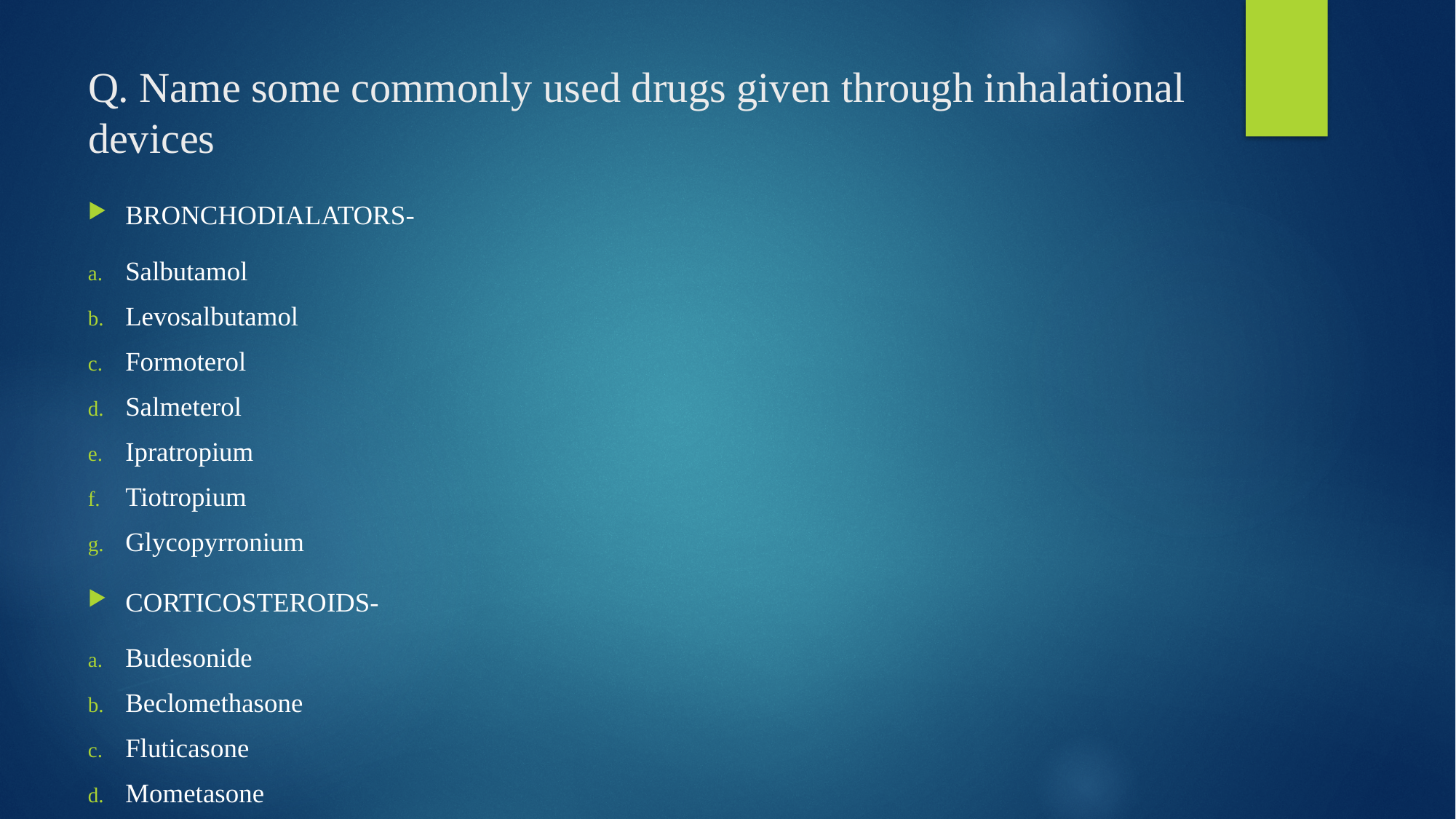

# Q. Name some commonly used drugs given through inhalational devices
BRONCHODIALATORS-
Salbutamol
Levosalbutamol
Formoterol
Salmeterol
Ipratropium
Tiotropium
Glycopyrronium
CORTICOSTEROIDS-
Budesonide
Beclomethasone
Fluticasone
Mometasone